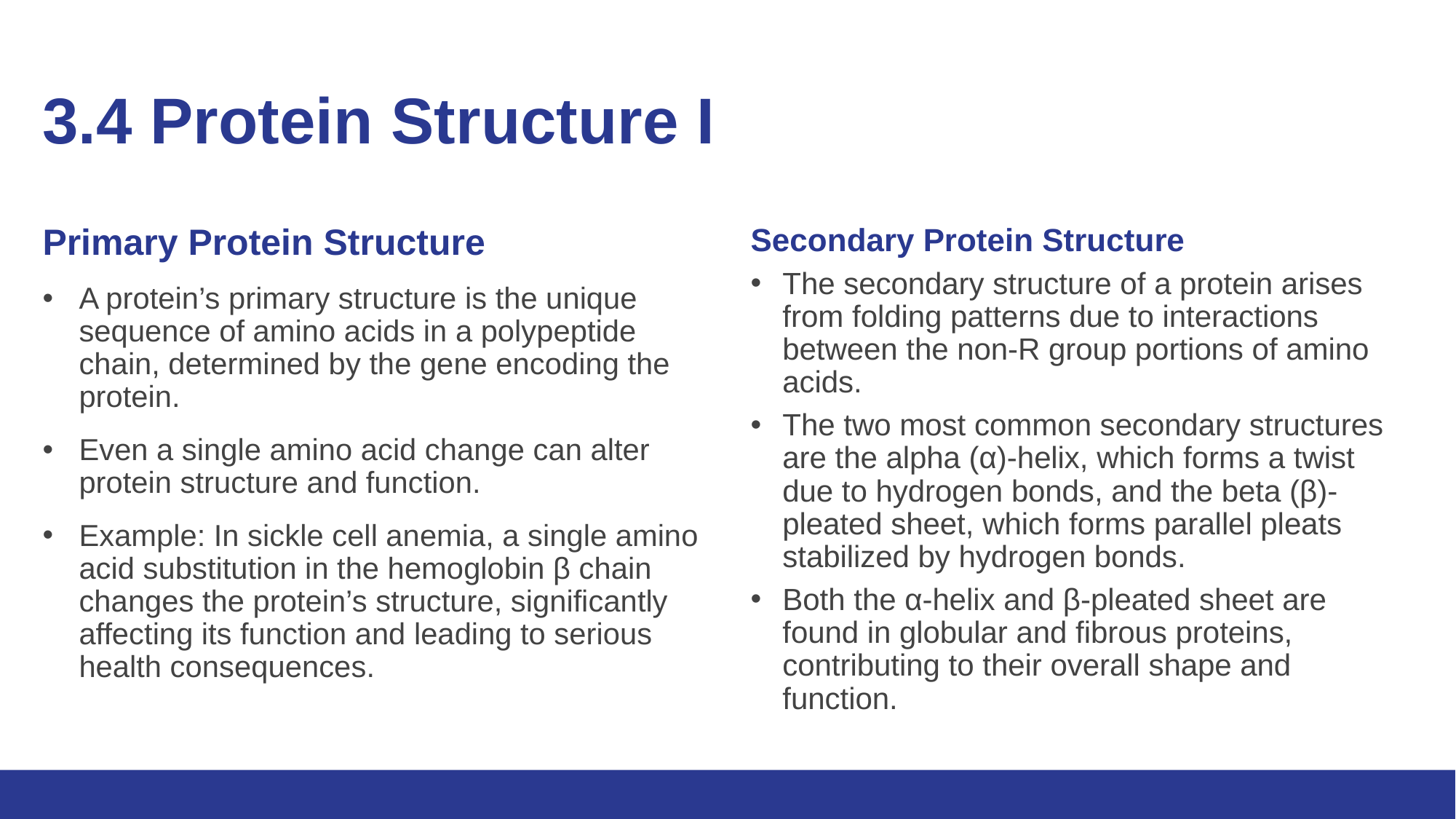

# 3.4 Protein Structure I
Primary Protein Structure
A protein’s primary structure is the unique sequence of amino acids in a polypeptide chain, determined by the gene encoding the protein.
Even a single amino acid change can alter protein structure and function.
Example: In sickle cell anemia, a single amino acid substitution in the hemoglobin β chain changes the protein’s structure, significantly affecting its function and leading to serious health consequences.
Secondary Protein Structure
The secondary structure of a protein arises from folding patterns due to interactions between the non-R group portions of amino acids.
The two most common secondary structures are the alpha (α)-helix, which forms a twist due to hydrogen bonds, and the beta (β)-pleated sheet, which forms parallel pleats stabilized by hydrogen bonds.
Both the α-helix and β-pleated sheet are found in globular and fibrous proteins, contributing to their overall shape and function.